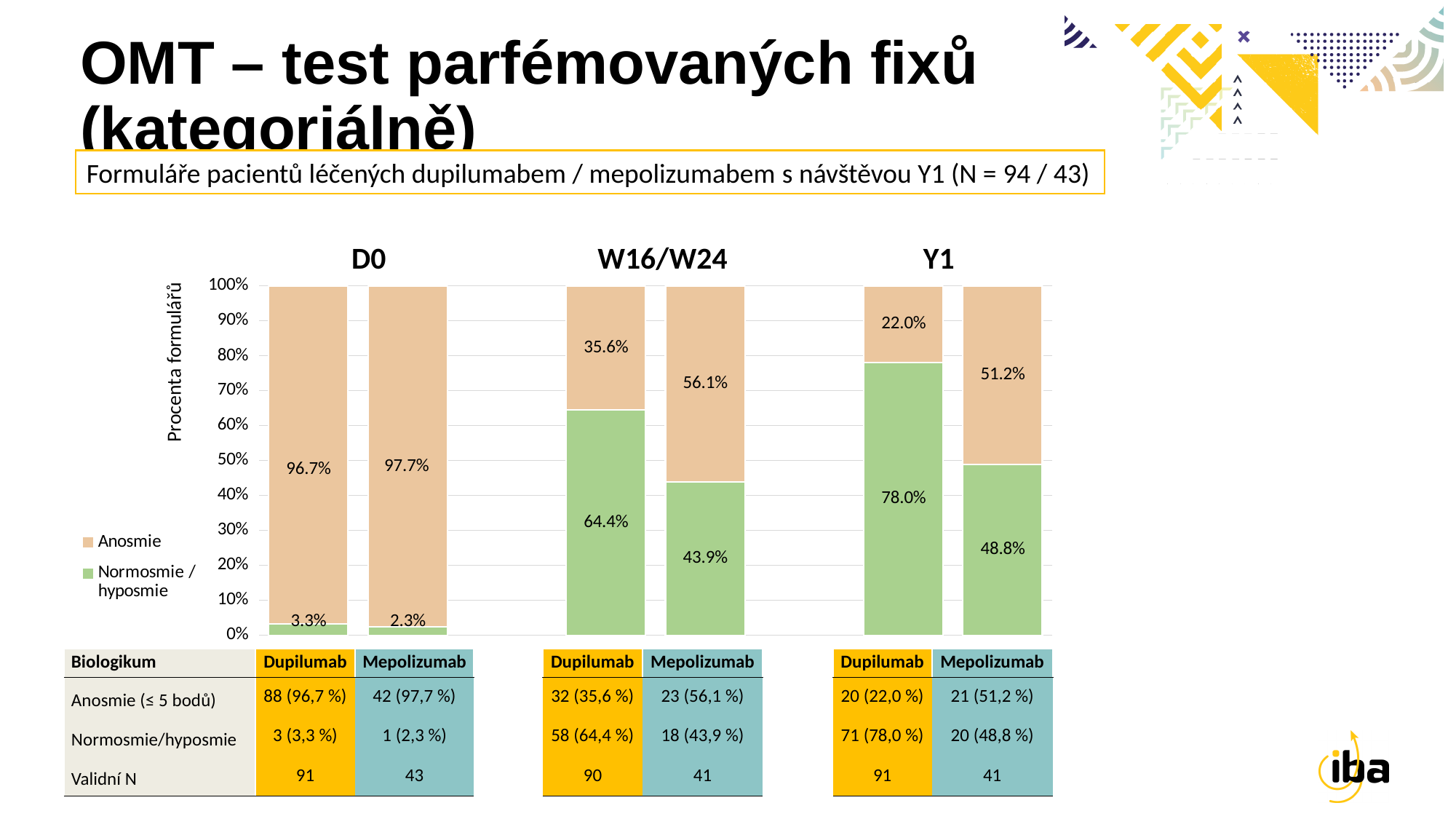

# OMT – test parfémovaných fixů (kategoriálně)
Formuláře pacientů léčených dupilumabem / mepolizumabem s návštěvou Y1 (N = 94 / 43)

### Chart

| Category | Normosmie / hyposmie | Anosmie |
|---|---|---|
| Dupi | 0.03296703296703297 | 0.967032967032967 |
| Mezo | 0.023255813953488372 | 0.9767441860465116 |
|  | None | None |
| Dupi | 0.6444444444444445 | 0.35555555555555557 |
| Mezo | 0.43902439024390244 | 0.5609756097560976 |
|  | None | None |
| Dupi | 0.7802197802197802 | 0.21978021978021978 |
| Mezo | 0.4878048780487805 | 0.5121951219512195 |
D0
Y1
W16/W24
| Biologikum | Dupilumab | Mepolizumab |  | Dupilumab | Mepolizumab |  | Dupilumab | Mepolizumab |
| --- | --- | --- | --- | --- | --- | --- | --- | --- |
| Anosmie (≤ 5 bodů) | 88 (96,7 %) | 42 (97,7 %) |  | 32 (35,6 %) | 23 (56,1 %) |  | 20 (22,0 %) | 21 (51,2 %) |
| Normosmie/hyposmie | 3 (3,3 %) | 1 (2,3 %) |  | 58 (64,4 %) | 18 (43,9 %) |  | 71 (78,0 %) | 20 (48,8 %) |
| Validní N | 91 | 43 |  | 90 | 41 |  | 91 | 41 |